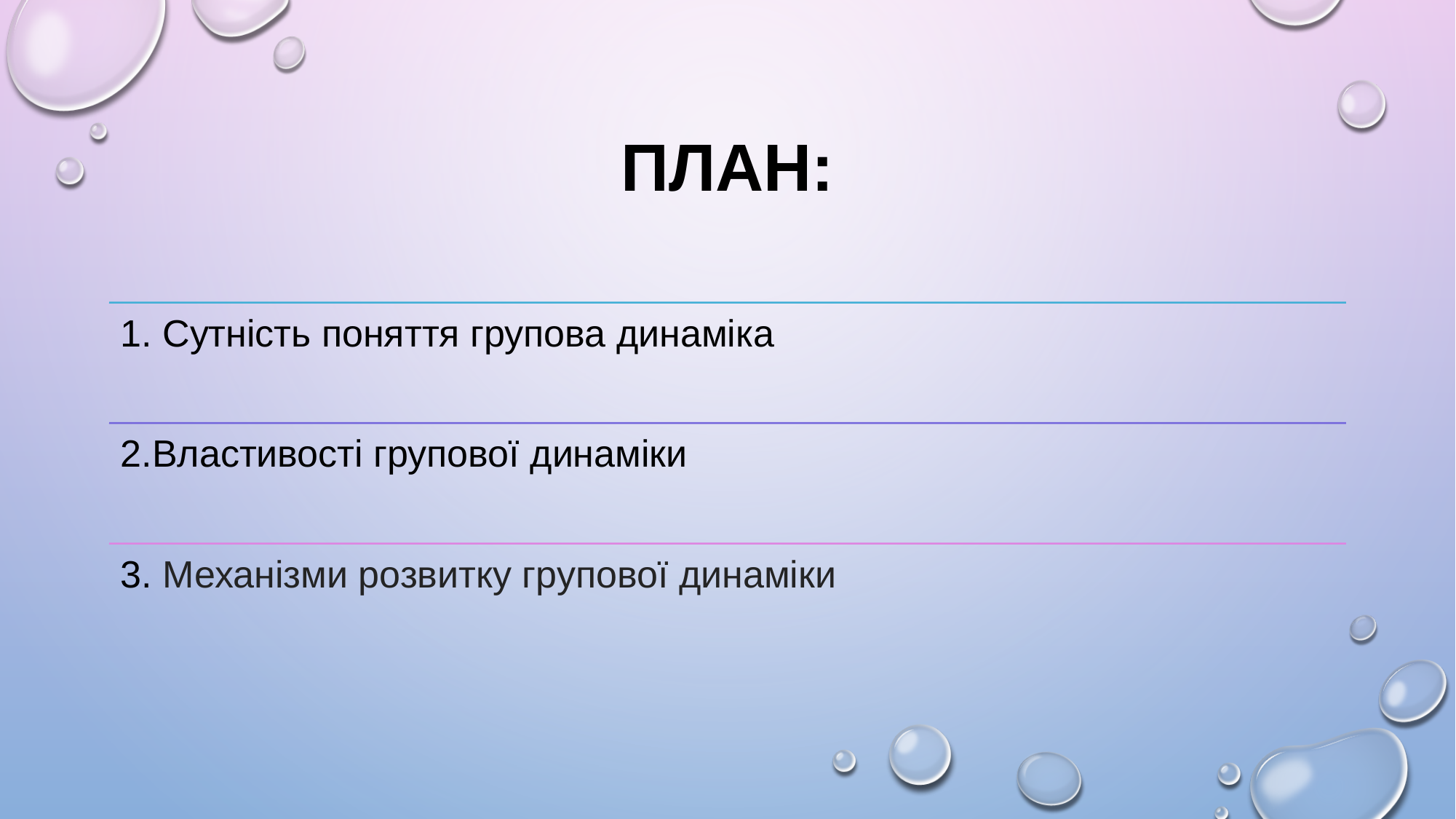

# План:
1. Сутність поняття групова динаміка
2.Властивості групової динаміки
3. Механізми розвитку групової динаміки